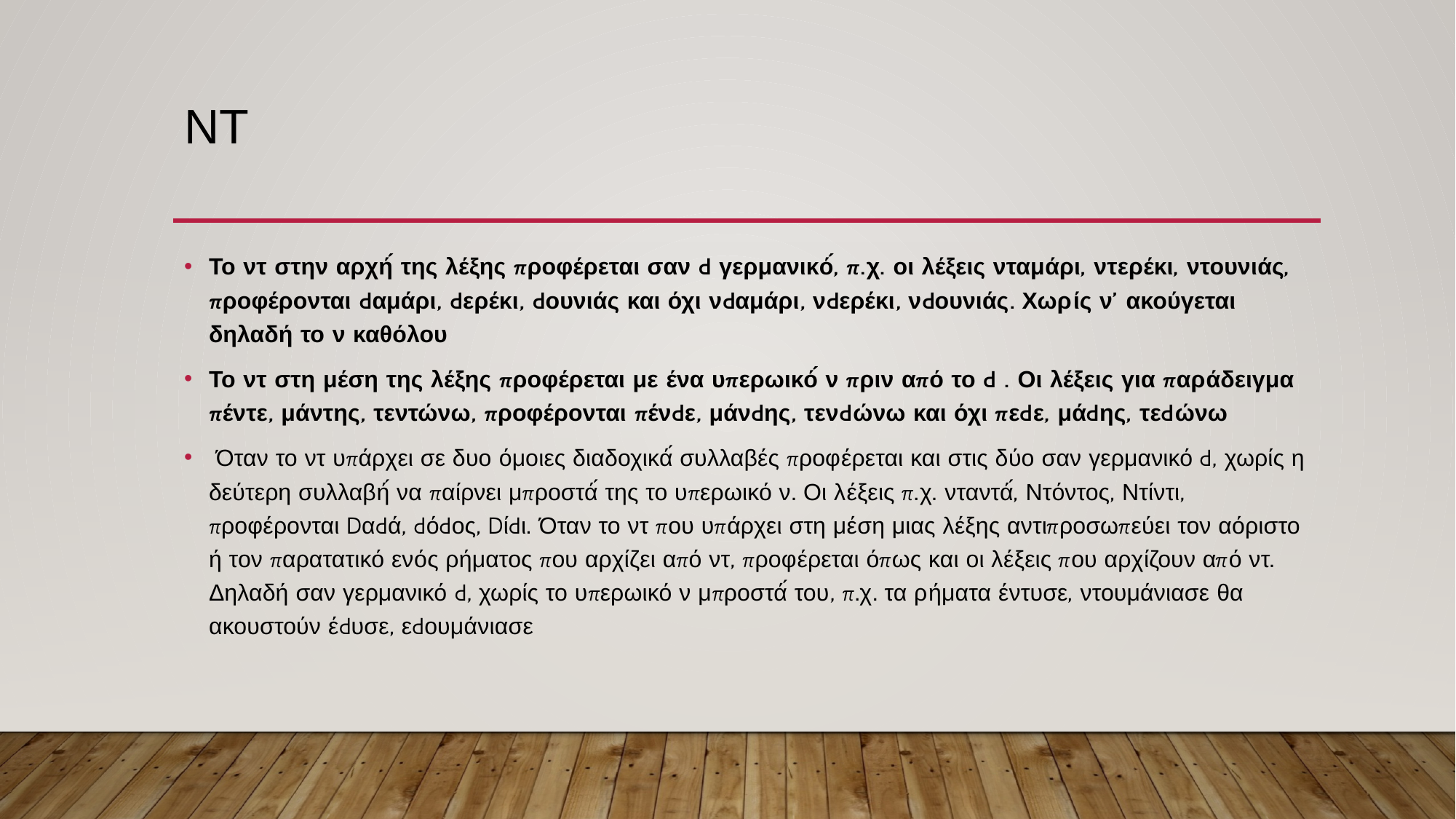

# ΝΤ
Το ντ στην αρχή́ της λέξης προφέρεται σαν d γερμανικό́, π.χ. οι λέξεις νταμάρι, ντερέκι, ντουνιάς, προφέρονται dαμάρι, dερέκι, dουνιάς και όχι νdαμάρι, νdερέκι, νdουνιάς. Χωρίς ν’ ακούγεται δηλαδή το ν καθόλου
Το ντ στη μέση της λέξης προφέρεται με ένα υπερωικό́ ν πριν από το d . Οι λέξεις για παράδειγμα πέντε, μάντης, τεντώνω, προφέρονται πένdε, μάνdης, τενdώνω και όχι πεdε, μάdης, τεdώνω
 Όταν το ντ υπάρχει σε δυο όμοιες διαδοχικά́ συλλαβές προφέρεται και στις δύο σαν γερμανικό d, χωρίς η δεύτερη συλλαβή́ να παίρνει μπροστά́ της το υπερωικό ν. Οι λέξεις π.χ. νταντά́, Ντόντος, Ντίντι, προφέρονται Dαdά, dόdος, Dίdι. Όταν το ντ που υπάρχει στη μέση μιας λέξης αντιπροσωπεύει τον αόριστο ή τον παρατατικό ενός ρήματος που αρχίζει από ντ, προφέρεται όπως και οι λέξεις που αρχίζουν από ντ. Δηλαδή σαν γερμανικό d, χωρίς το υπερωικό ν μπροστά́ του, π.χ. τα ρήματα έντυσε, ντουμάνιασε θα ακουστούν έdυσε, εdουμάνιασε